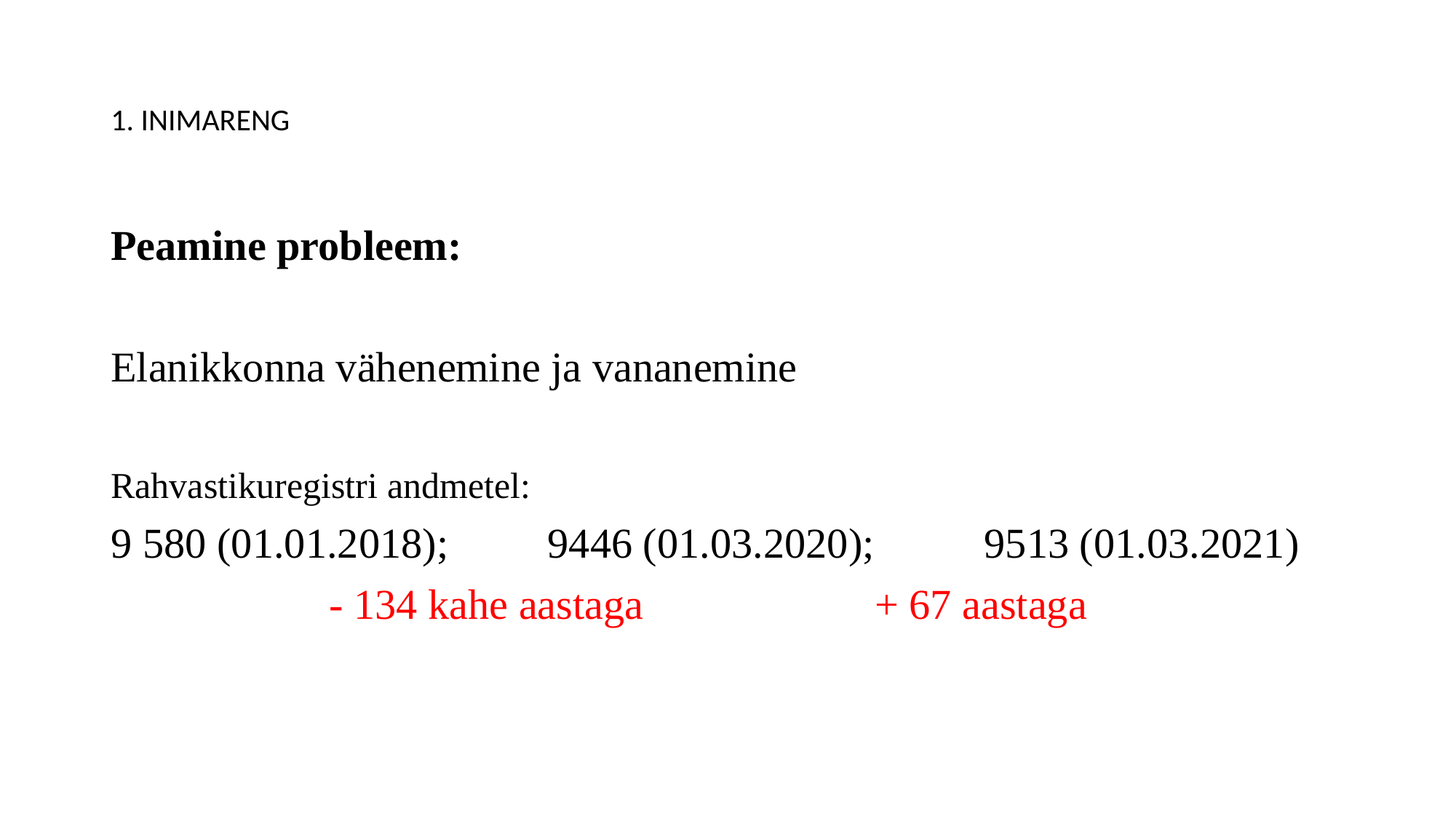

# 1. INIMARENG
Peamine probleem:

Elanikkonna vähenemine ja vananemine

Rahvastikuregistri andmetel:
9 580 (01.01.2018);	9446 (01.03.2020);		9513 (01.03.2021)
		- 134 kahe aastaga	 		+ 67 aastaga